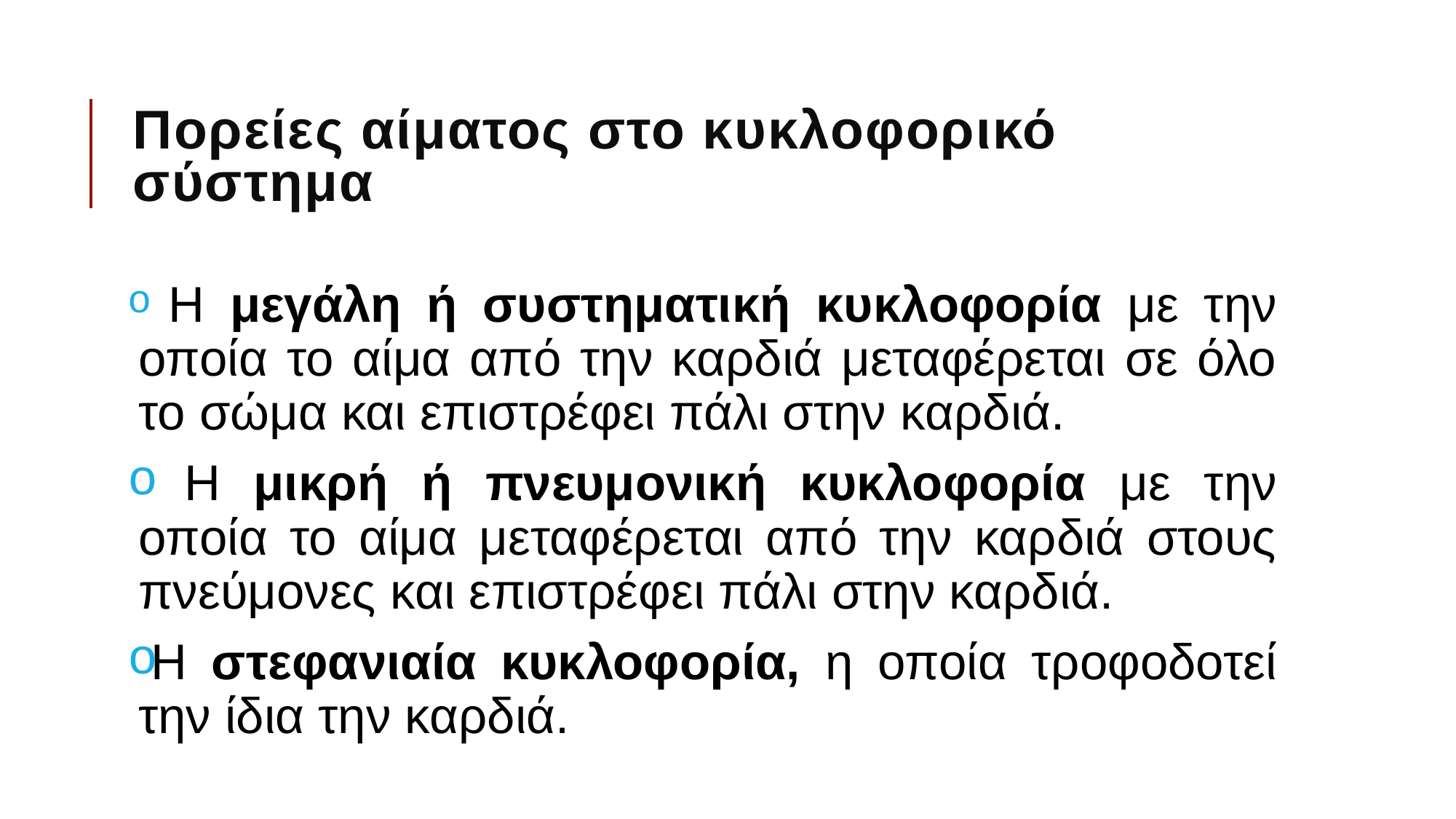

# Πορείες αίματος στο κυκλοφορικό σύστημα
 Η μεγάλη ή συστηματική κυκλοφορία με την οποία το αίμα από την καρδιά μεταφέρεται σε όλο το σώμα και επιστρέφει πάλι στην καρδιά.
 Η μικρή ή πνευμονική κυκλοφορία με την οποία το αίμα μεταφέρεται από την καρδιά στους πνεύμονες και επιστρέφει πάλι στην καρδιά.
Η στεφανιαία κυκλοφορία, η οποία τροφοδοτεί την ίδια την καρδιά.